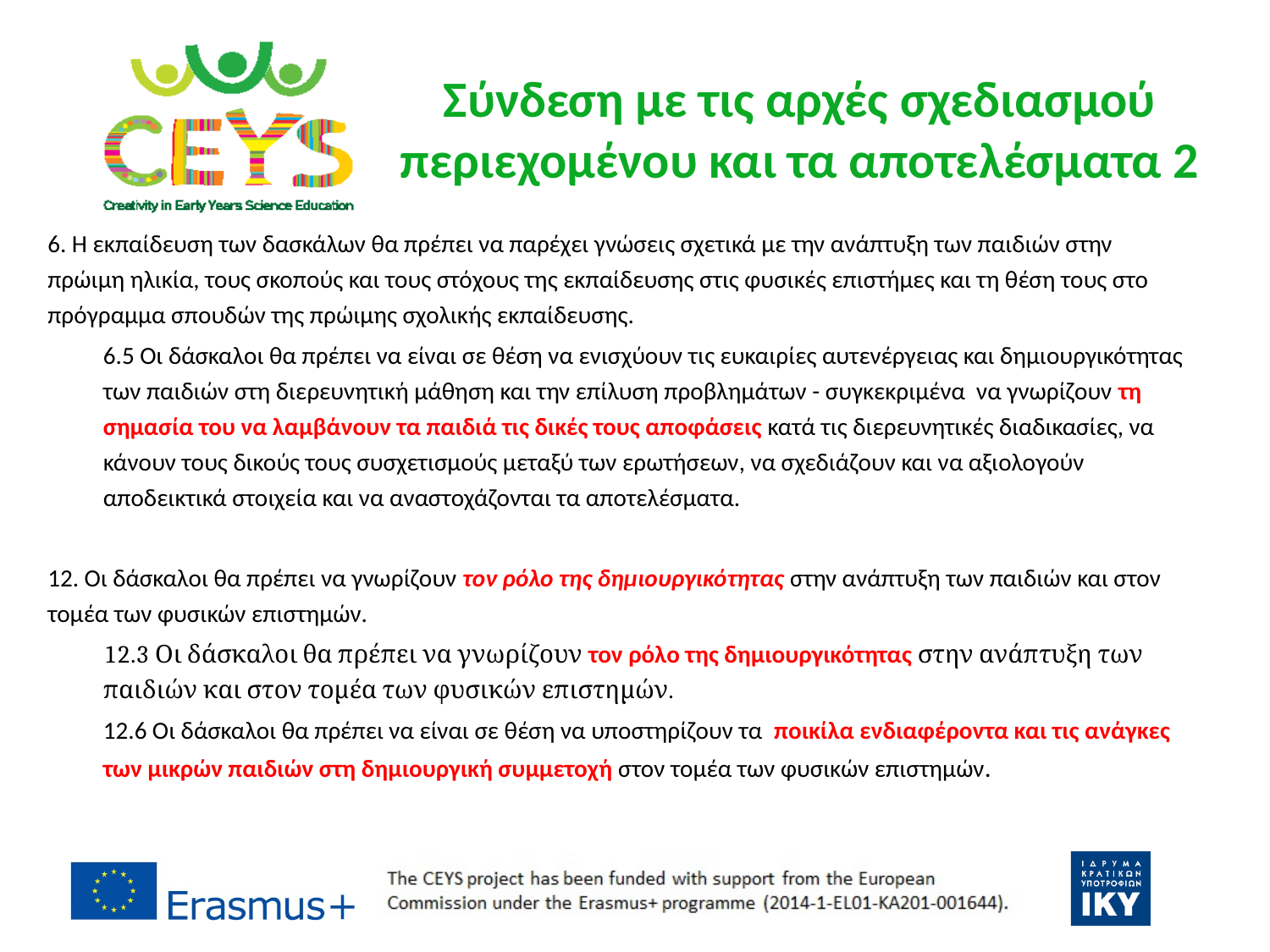

# Σύνδεση με τις αρχές σχεδιασμού περιεχομένου και τα αποτελέσματα 2
6. Η εκπαίδευση των δασκάλων θα πρέπει να παρέχει γνώσεις σχετικά με την ανάπτυξη των παιδιών στην πρώιμη ηλικία, τους σκοπούς και τους στόχους της εκπαίδευσης στις φυσικές επιστήμες και τη θέση τους στο πρόγραμμα σπουδών της πρώιμης σχολικής εκπαίδευσης.
6.5 Οι δάσκαλοι θα πρέπει να είναι σε θέση να ενισχύουν τις ευκαιρίες αυτενέργειας και δημιουργικότητας των παιδιών στη διερευνητική μάθηση και την επίλυση προβλημάτων - συγκεκριμένα  να γνωρίζουν τη σημασία του να λαμβάνουν τα παιδιά τις δικές τους αποφάσεις κατά τις διερευνητικές διαδικασίες, να κάνουν τους δικούς τους συσχετισμούς μεταξύ των ερωτήσεων, να σχεδιάζουν και να αξιολογούν αποδεικτικά στοιχεία και να αναστοχάζονται τα αποτελέσματα.

12. Οι δάσκαλοι θα πρέπει να γνωρίζουν τον ρόλο της δημιουργικότητας στην ανάπτυξη των παιδιών και στον τομέα των φυσικών επιστημών.
12.3 Οι δάσκαλοι θα πρέπει να γνωρίζουν τον ρόλο της δημιουργικότητας στην ανάπτυξη των παιδιών και στον τομέα των φυσικών επιστημών.
12.6 Οι δάσκαλοι θα πρέπει να είναι σε θέση να υποστηρίζουν τα  ποικίλα ενδιαφέροντα και τις ανάγκες των μικρών παιδιών στη δημιουργική συμμετοχή στον τομέα των φυσικών επιστημών.